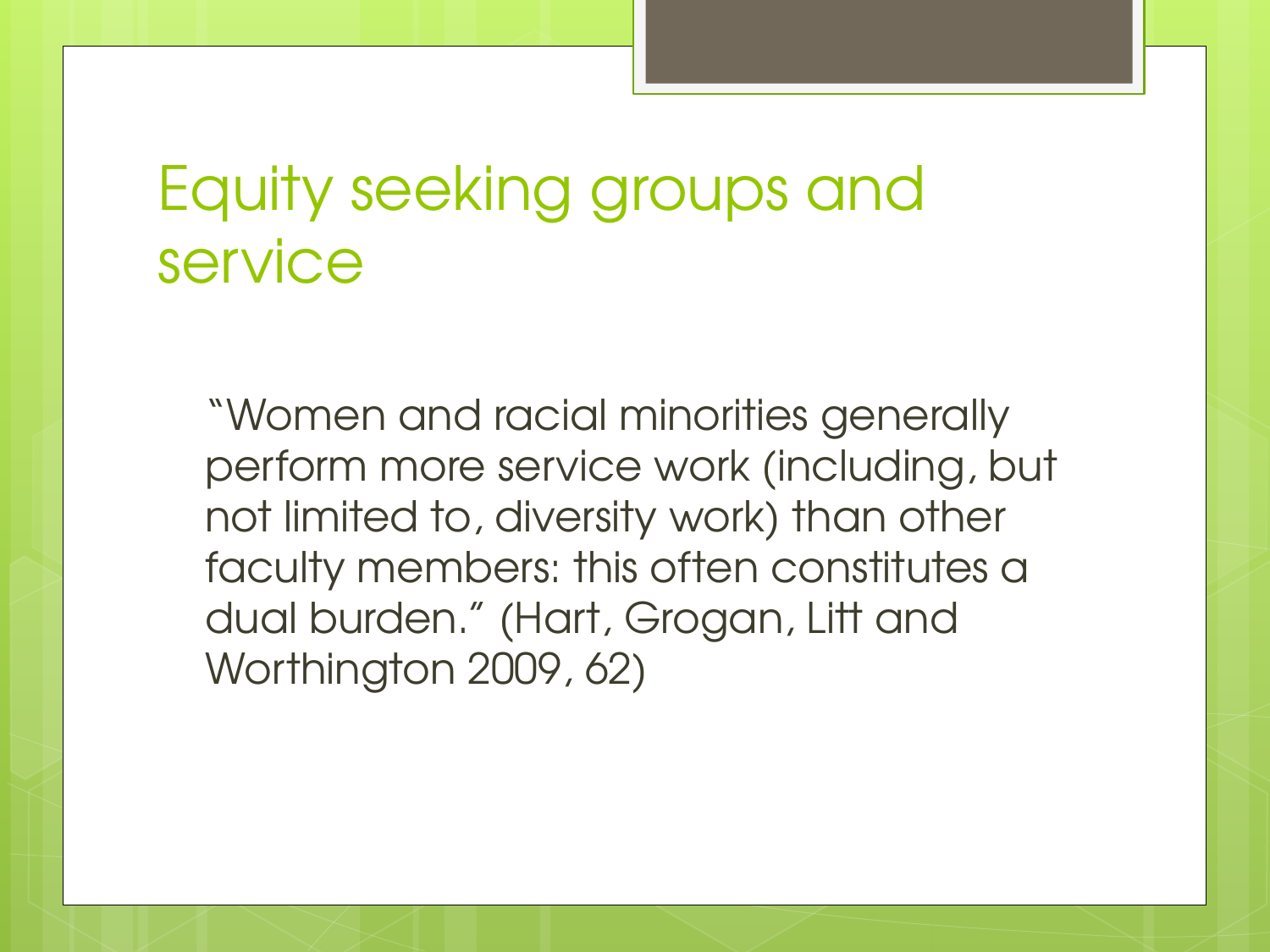

# Equity seeking groups and service

“Women and racial minorities generally perform more service work (including, but not limited to, diversity work) than other faculty members: this often constitutes a dual burden.” (Hart, Grogan, Litt and Worthington 2009, 62)